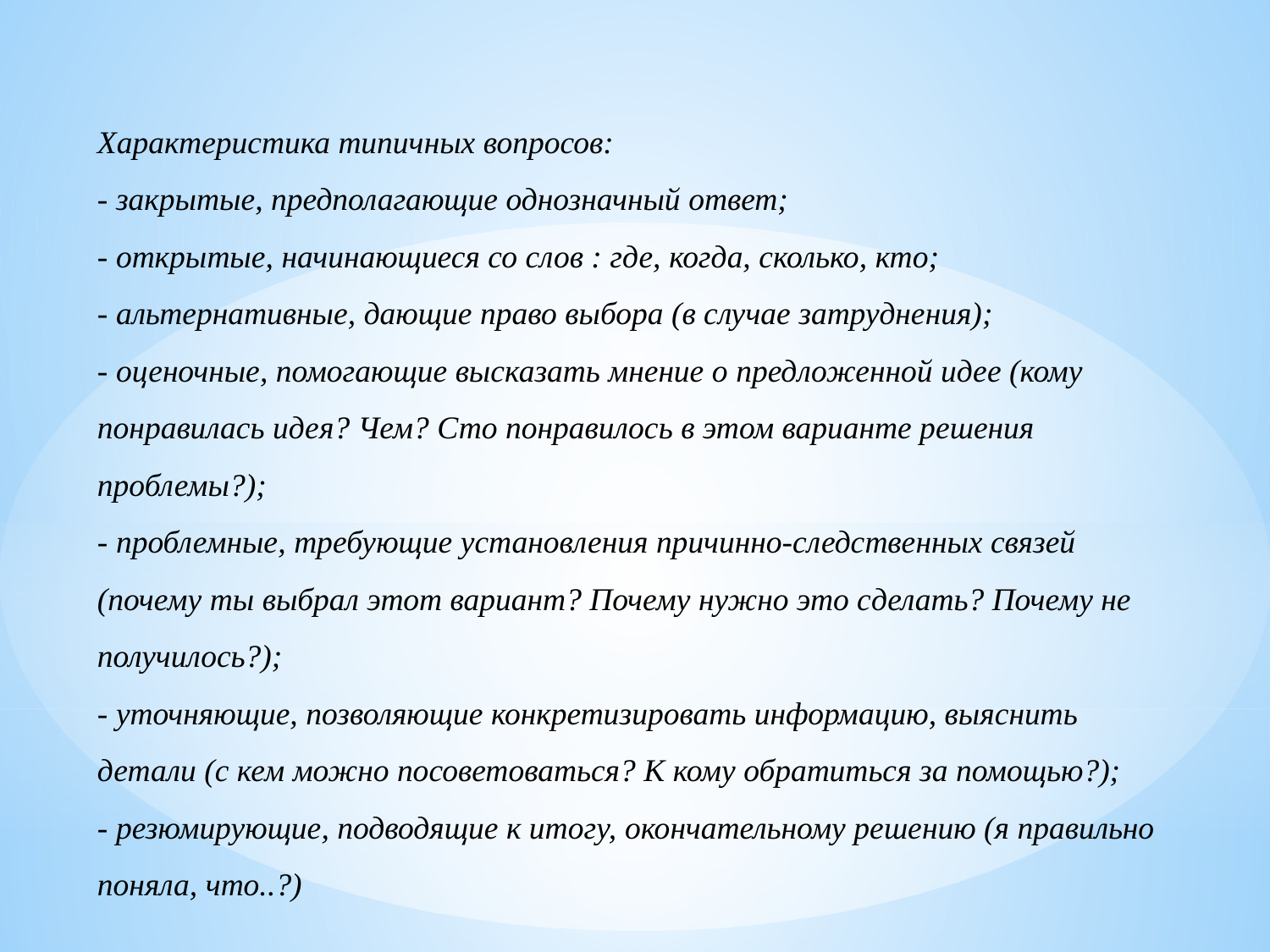

Характеристика типичных вопросов:
- закрытые, предполагающие однозначный ответ;
- открытые, начинающиеся со слов : где, когда, сколько, кто;
- альтернативные, дающие право выбора (в случае затруднения);
- оценочные, помогающие высказать мнение о предложенной идее (кому понравилась идея? Чем? Сто понравилось в этом варианте решения проблемы?);
- проблемные, требующие установления причинно-следственных связей (почему ты выбрал этот вариант? Почему нужно это сделать? Почему не получилось?);
- уточняющие, позволяющие конкретизировать информацию, выяснить детали (с кем можно посоветоваться? К кому обратиться за помощью?);
- резюмирующие, подводящие к итогу, окончательному решению (я правильно поняла, что..?)